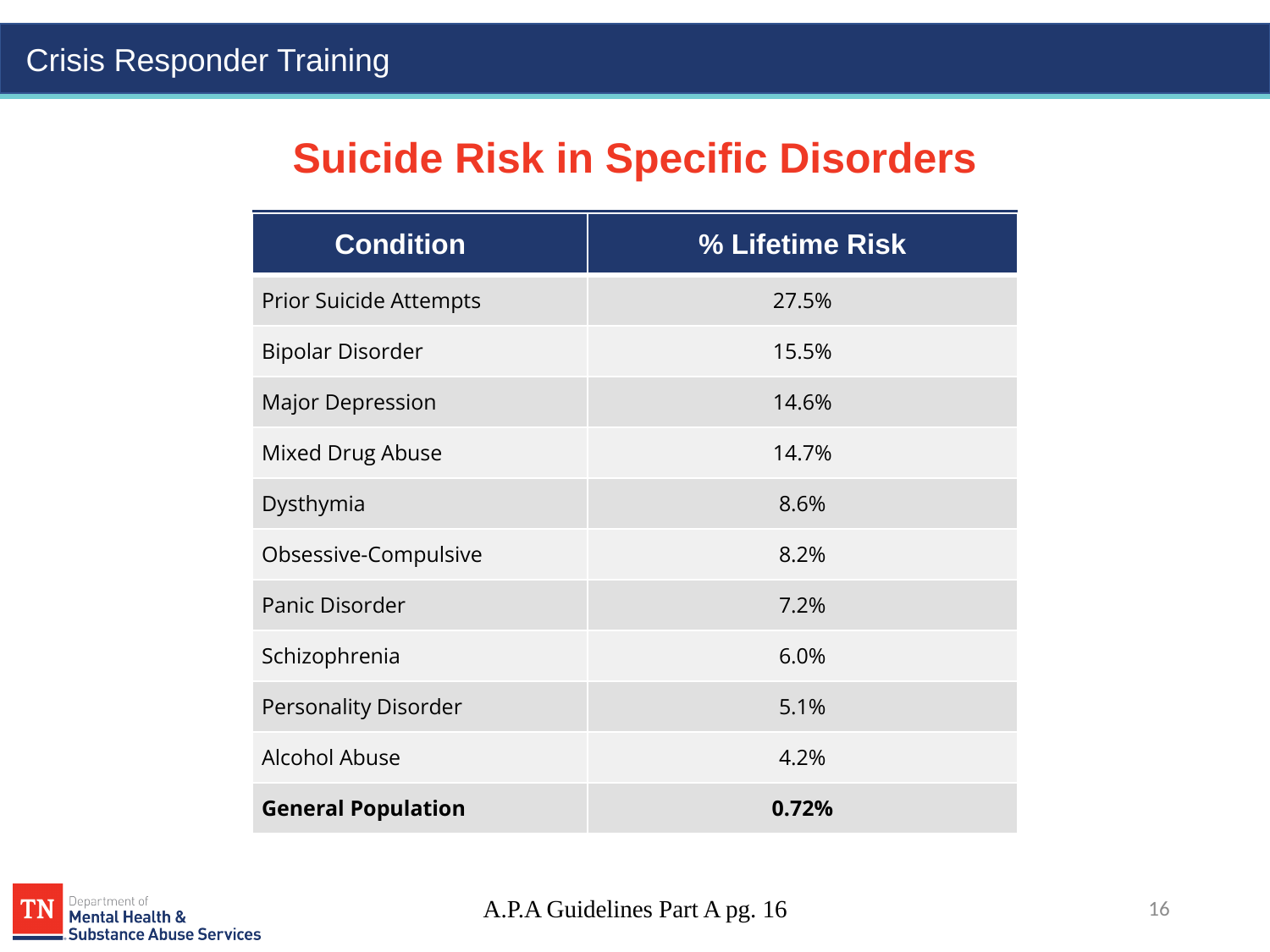

# Suicide Risk in Specific Disorders
| Condition | % Lifetime Risk |
| --- | --- |
| Prior Suicide Attempts | 27.5% |
| Bipolar Disorder | 15.5% |
| Major Depression | 14.6% |
| Mixed Drug Abuse | 14.7% |
| Dysthymia | 8.6% |
| Obsessive-Compulsive | 8.2% |
| Panic Disorder | 7.2% |
| Schizophrenia | 6.0% |
| Personality Disorder | 5.1% |
| Alcohol Abuse | 4.2% |
| General Population | 0.72% |
A.P.A Guidelines Part A pg. 16
16